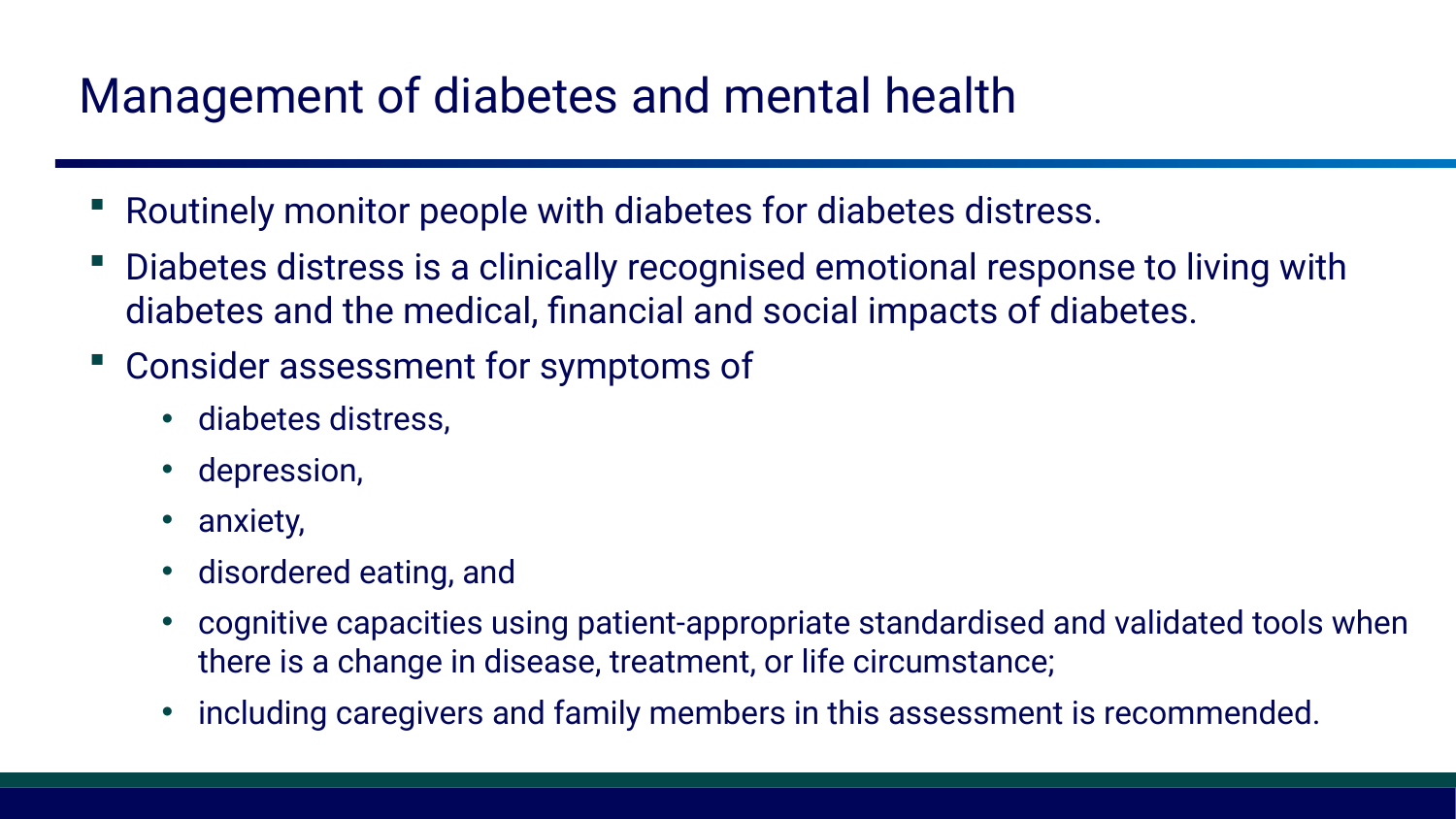

# Management of diabetes and mental health
Routinely monitor people with diabetes for diabetes distress.
Diabetes distress is a clinically recognised emotional response to living with diabetes and the medical, financial and social impacts of diabetes.
Consider assessment for symptoms of
diabetes distress,
depression,
anxiety,
disordered eating, and
cognitive capacities using patient-appropriate standardised and validated tools when there is a change in disease, treatment, or life circumstance;
including caregivers and family members in this assessment is recommended.